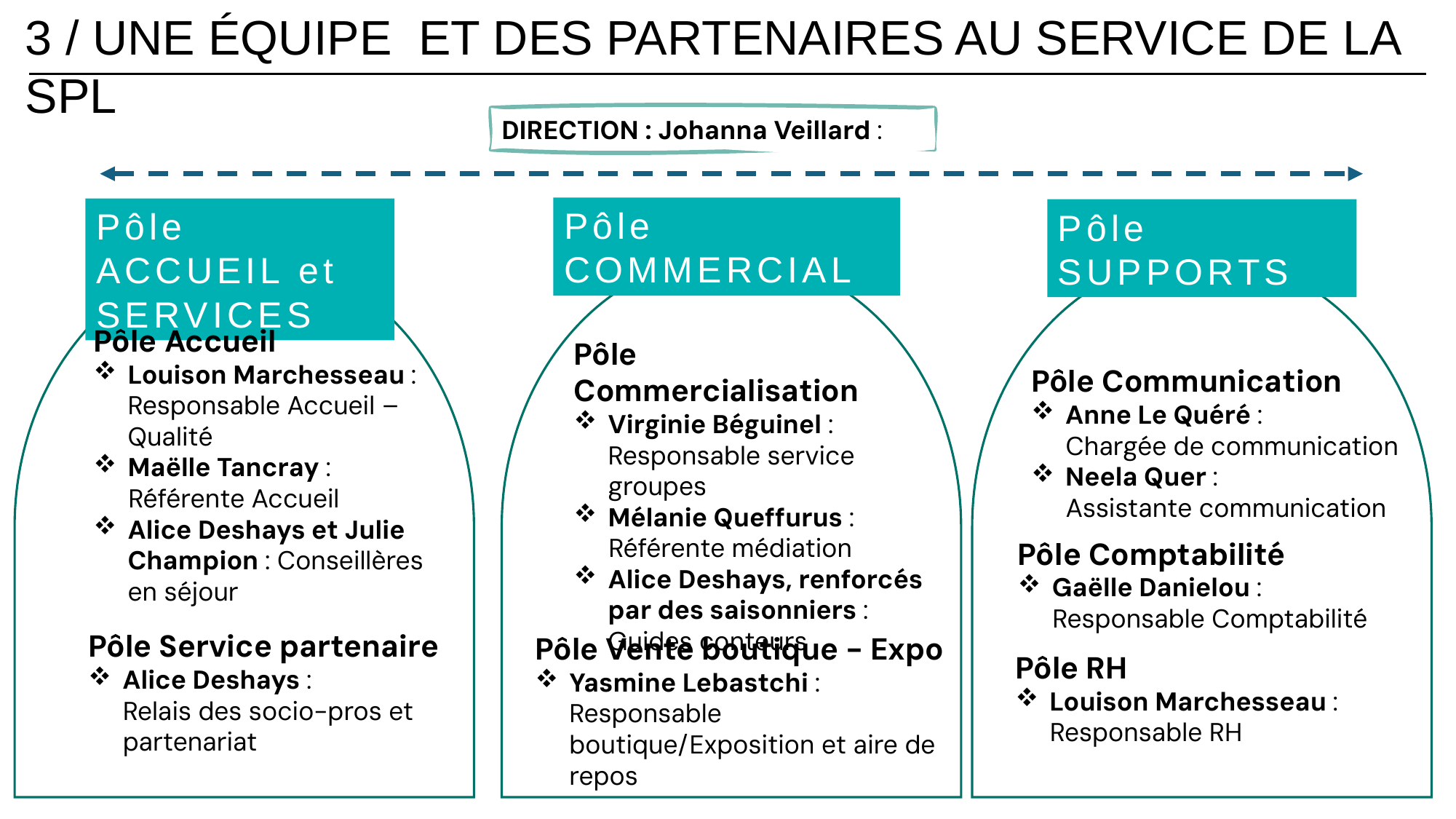

3 / UNE ÉQUIPE  ET DES PARTENAIRES AU SERVICE DE LA SPL
3 Pôles permettent d’assurer l’ensemble des missions de la SPL Brocéliande Développement Tourisme. Des services qui répondent aux attentes des visiteurs et des professionnels du territoire.
DIRECTION : Johanna Veillard :
Pôle COMMERCIAL
Pôle ACCUEIL et SERVICES
Pôle SUPPORTS

Pôle Accueil
Louison Marchesseau :  Responsable Accueil – Qualité
Maëlle Tancray :
     Référente Accueil
Alice Deshays et Julie Champion : Conseillères en séjour
Pôle Commercialisation
Virginie Béguinel : Responsable service groupes
Mélanie Queffurus :
     Référente médiation
Alice Deshays, renforcés par des saisonniers : Guides conteurs
Pôle Communication
Anne Le Quéré :
     Chargée de communication
Neela Quer :
     Assistante communication
Pôle Comptabilité
Gaëlle Danielou :
     Responsable Comptabilité
Pôle Service partenaire
Alice Deshays :
     Relais des socio-pros et
     partenariat
Pôle Vente boutique - Expo
Yasmine Lebastchi : Responsable boutique/Exposition et aire de repos
Pôle RH
Louison Marchesseau :
     Responsable RH